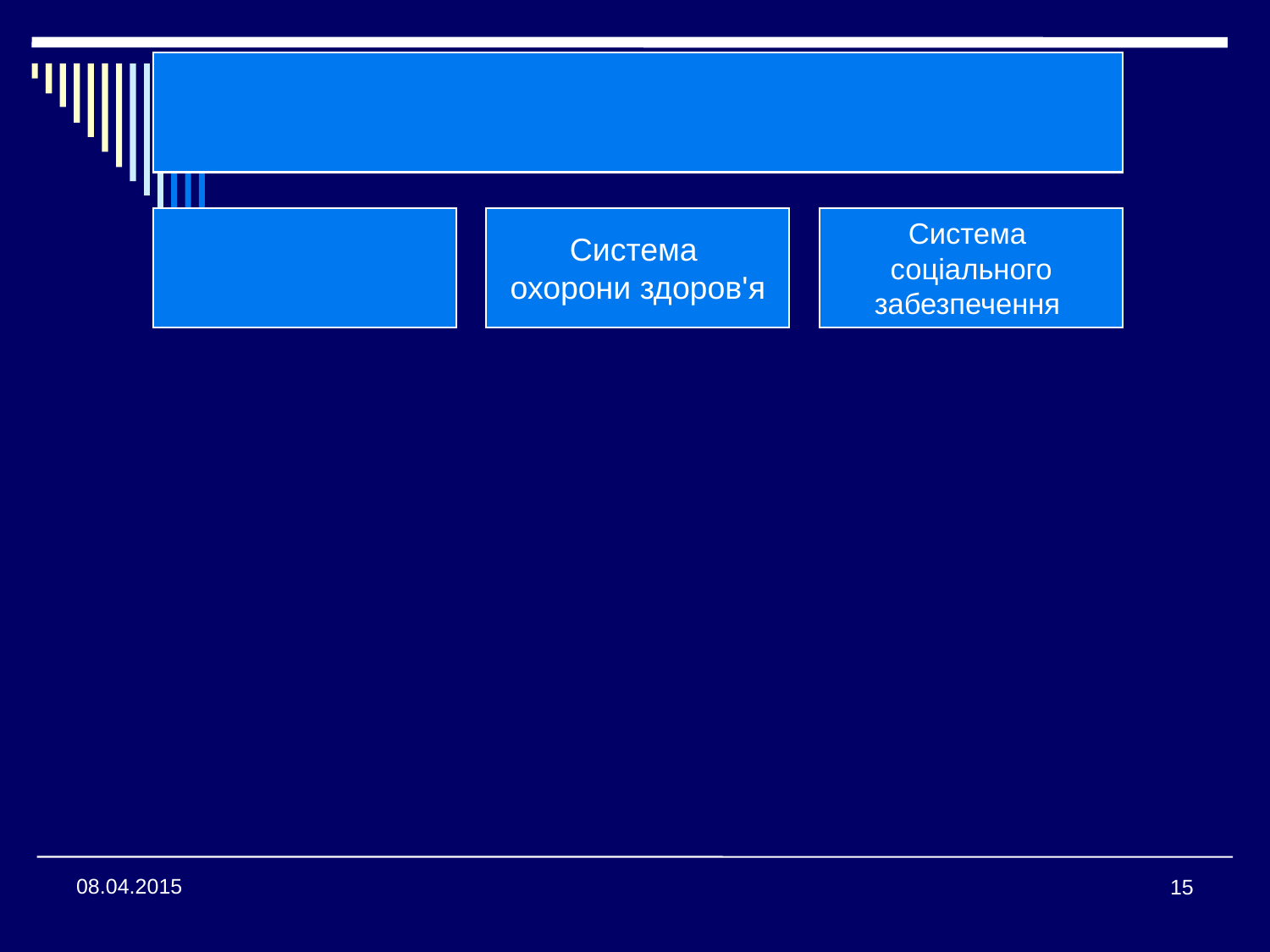

Система
Система
охорони здоров'я
Система
соціального забезпечення
08.04.2015
15